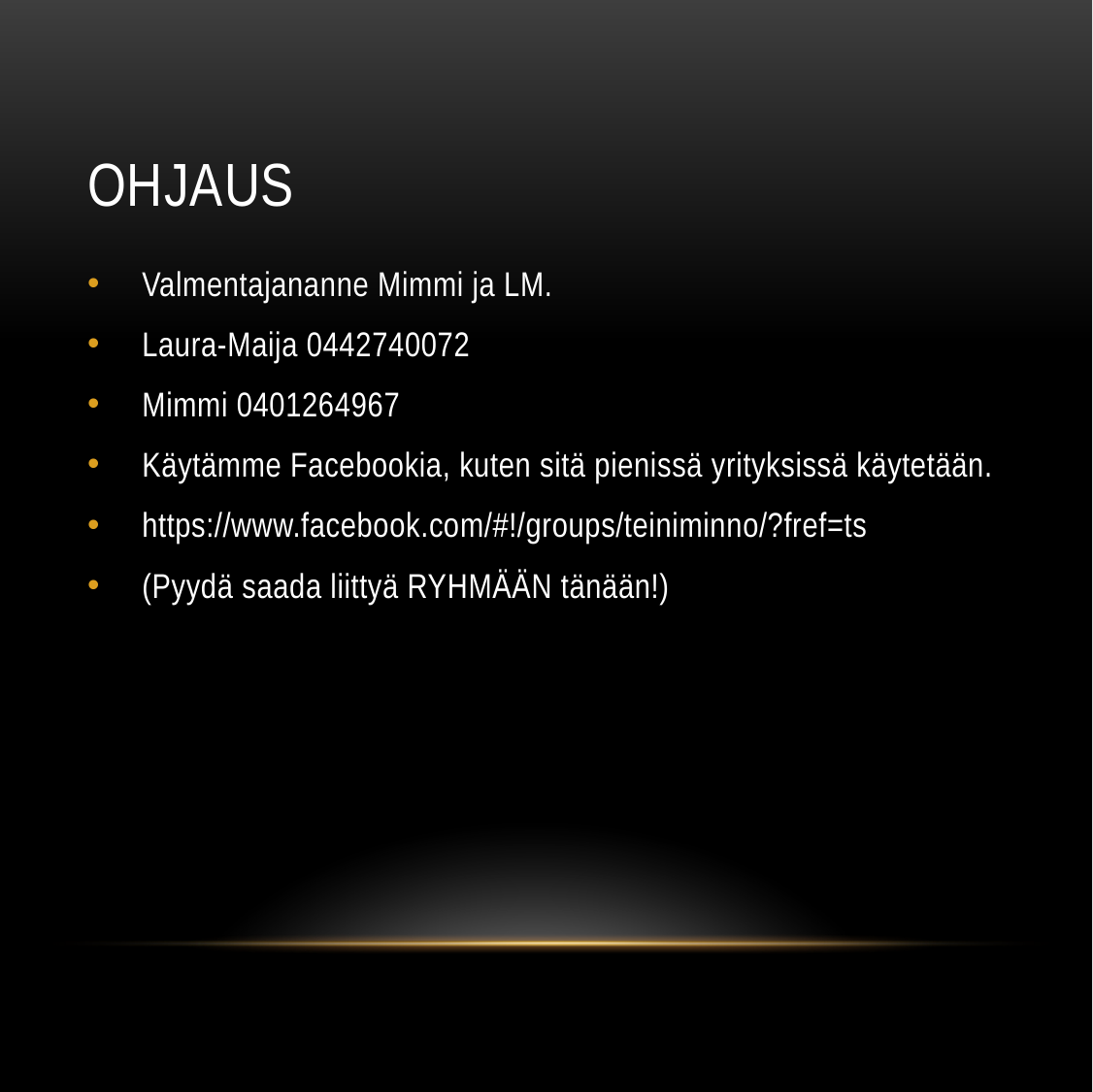

# ohjaus
Valmentajananne Mimmi ja LM.
Laura-Maija 0442740072
Mimmi 0401264967
Käytämme Facebookia, kuten sitä pienissä yrityksissä käytetään.
https://www.facebook.com/#!/groups/teiniminno/?fref=ts
(Pyydä saada liittyä RYHMÄÄN tänään!)